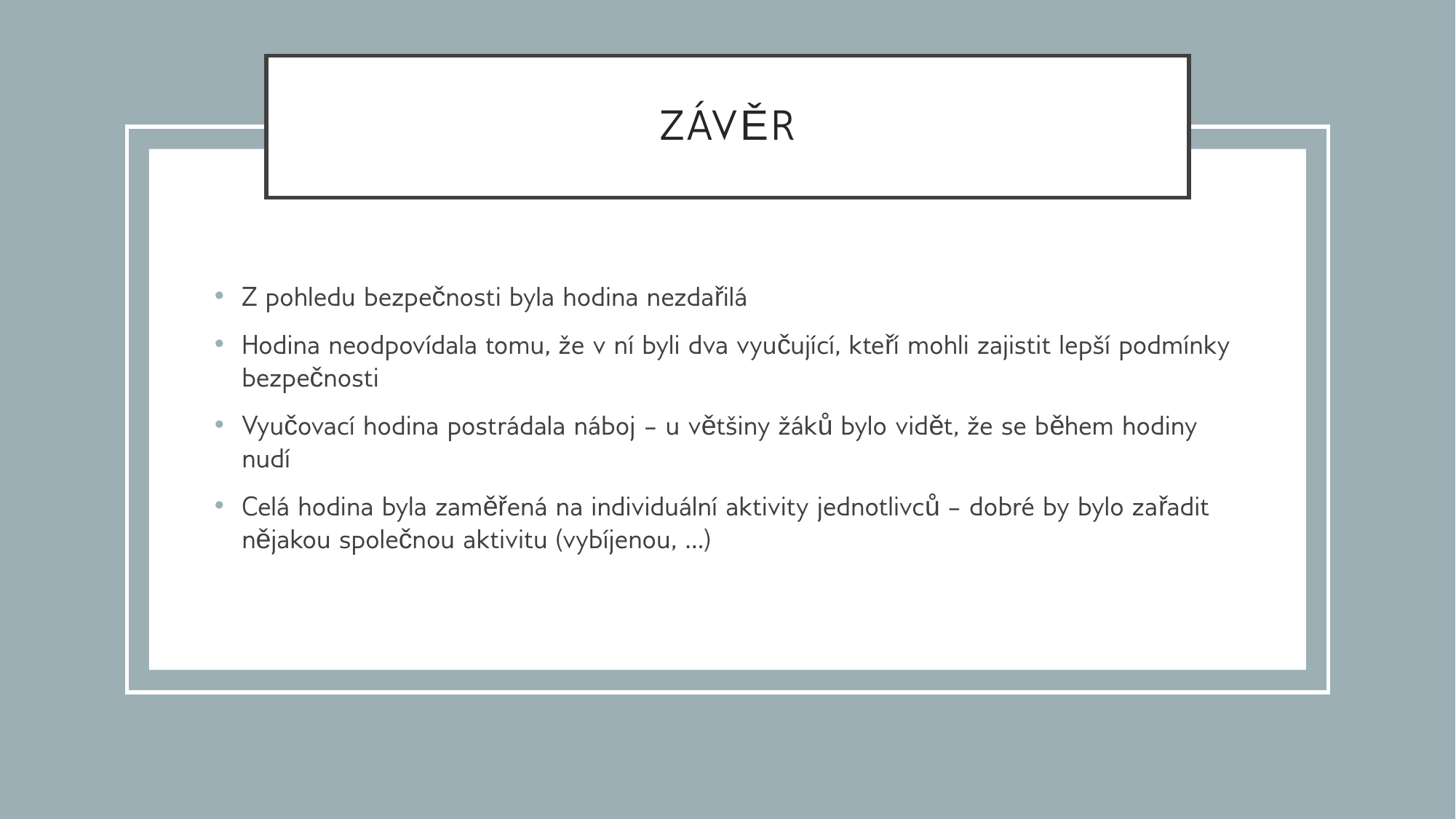

# závěr

Z pohledu bezpečnosti byla hodina nezdařilá
Hodina neodpovídala tomu, že v ní byli dva vyučující, kteří mohli zajistit lepší podmínky bezpečnosti
Vyučovací hodina postrádala náboj – u většiny žáků bylo vidět, že se během hodiny nudí
Celá hodina byla zaměřená na individuální aktivity jednotlivců – dobré by bylo zařadit nějakou společnou aktivitu (vybíjenou, …)